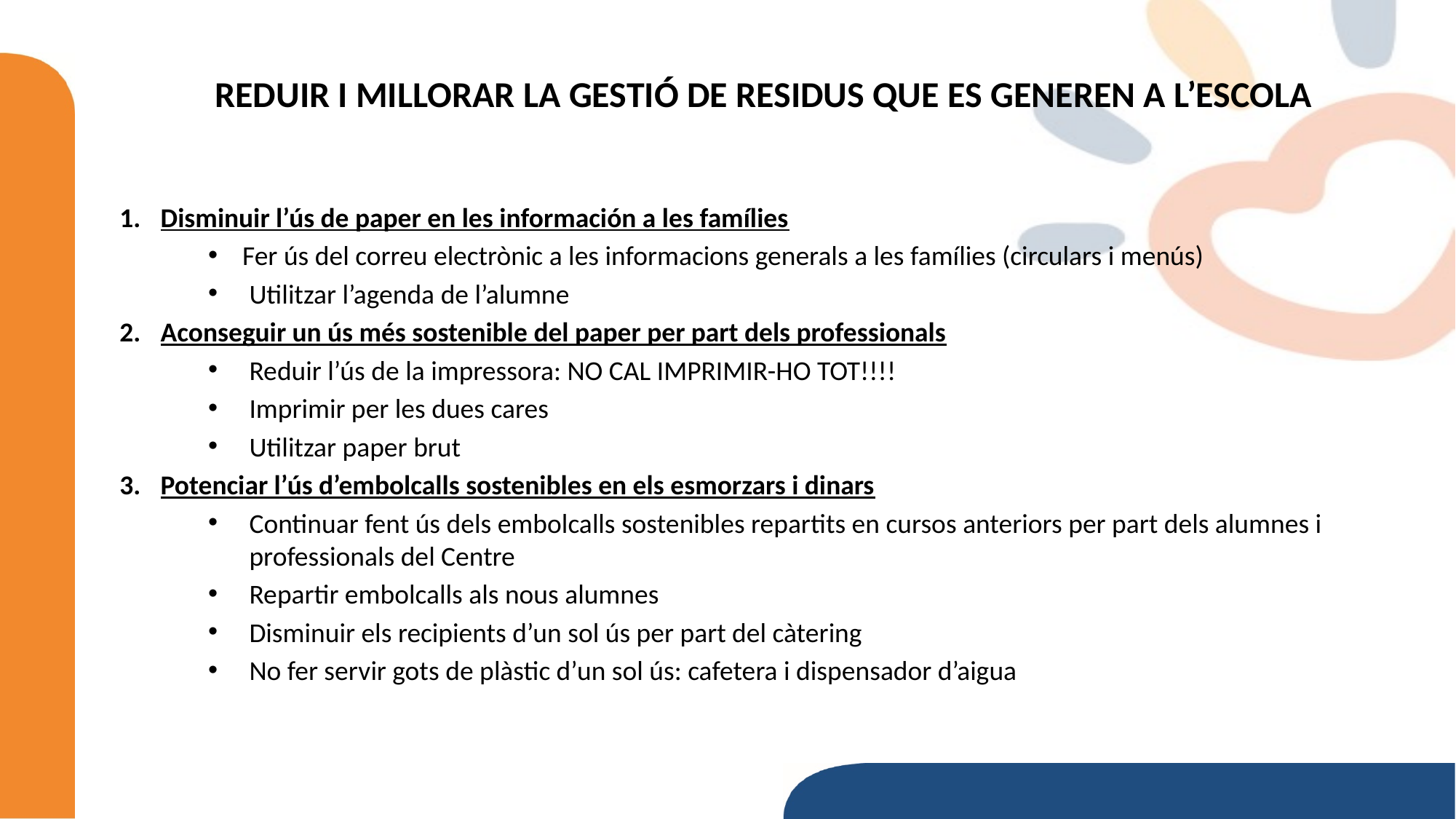

# REDUIR I MILLORAR LA GESTIÓ DE RESIDUS QUE ES GENEREN A L’ESCOLA
Disminuir l’ús de paper en les información a les famílies
Fer ús del correu electrònic a les informacions generals a les famílies (circulars i menús)
Utilitzar l’agenda de l’alumne
Aconseguir un ús més sostenible del paper per part dels professionals
Reduir l’ús de la impressora: NO CAL IMPRIMIR-HO TOT!!!!
Imprimir per les dues cares
Utilitzar paper brut
Potenciar l’ús d’embolcalls sostenibles en els esmorzars i dinars
Continuar fent ús dels embolcalls sostenibles repartits en cursos anteriors per part dels alumnes i professionals del Centre
Repartir embolcalls als nous alumnes
Disminuir els recipients d’un sol ús per part del càtering
No fer servir gots de plàstic d’un sol ús: cafetera i dispensador d’aigua